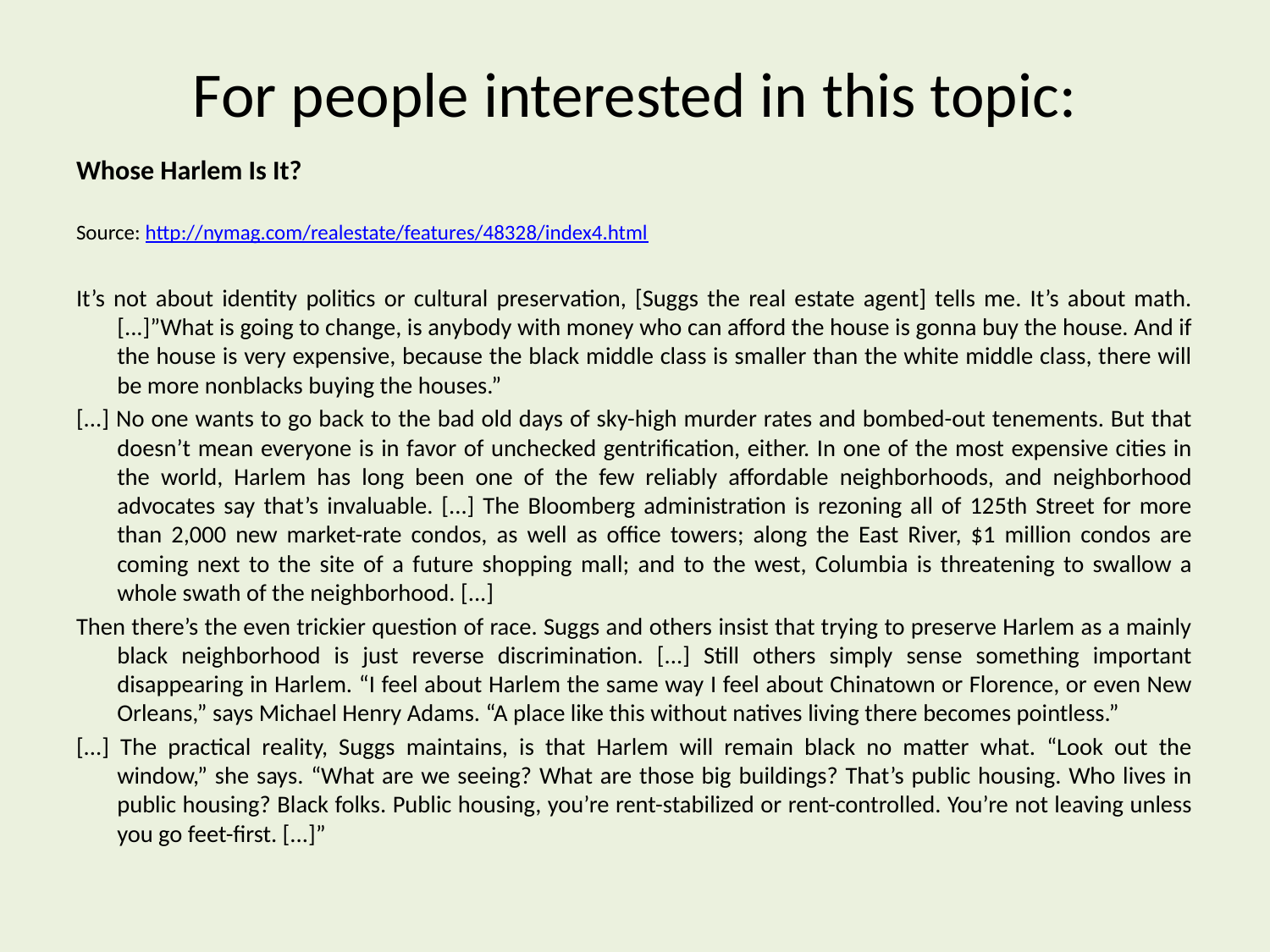

# For people interested in this topic:
Whose Harlem Is It?

Source: http://nymag.com/realestate/features/48328/index4.html

It’s not about identity politics or cultural preservation, [Suggs the real estate agent] tells me. It’s about math. [...]”What is going to change, is anybody with money who can afford the house is gonna buy the house. And if the house is very expensive, because the black middle class is smaller than the white middle class, there will be more nonblacks buying the houses.”
[...] No one wants to go back to the bad old days of sky-high murder rates and bombed-out tenements. But that doesn’t mean everyone is in favor of unchecked gentrification, either. In one of the most expensive cities in the world, Harlem has long been one of the few reliably affordable neighborhoods, and neighborhood advocates say that’s invaluable. [...] The Bloomberg administration is rezoning all of 125th Street for more than 2,000 new market-rate condos, as well as office towers; along the East River, $1 million condos are coming next to the site of a future shopping mall; and to the west, Columbia is threatening to swallow a whole swath of the neighborhood. [...]
Then there’s the even trickier question of race. Suggs and others insist that trying to preserve Harlem as a mainly black neighborhood is just reverse discrimination. [...] Still others simply sense something important disappearing in Harlem. “I feel about Harlem the same way I feel about Chinatown or Florence, or even New Orleans,” says Michael Henry Adams. “A place like this without natives living there becomes pointless.”
[...] The practical reality, Suggs maintains, is that Harlem will remain black no matter what. “Look out the window,” she says. “What are we seeing? What are those big buildings? That’s public housing. Who lives in public housing? Black folks. Public housing, you’re rent-stabilized or rent-controlled. You’re not leaving unless you go feet-first. [...]”